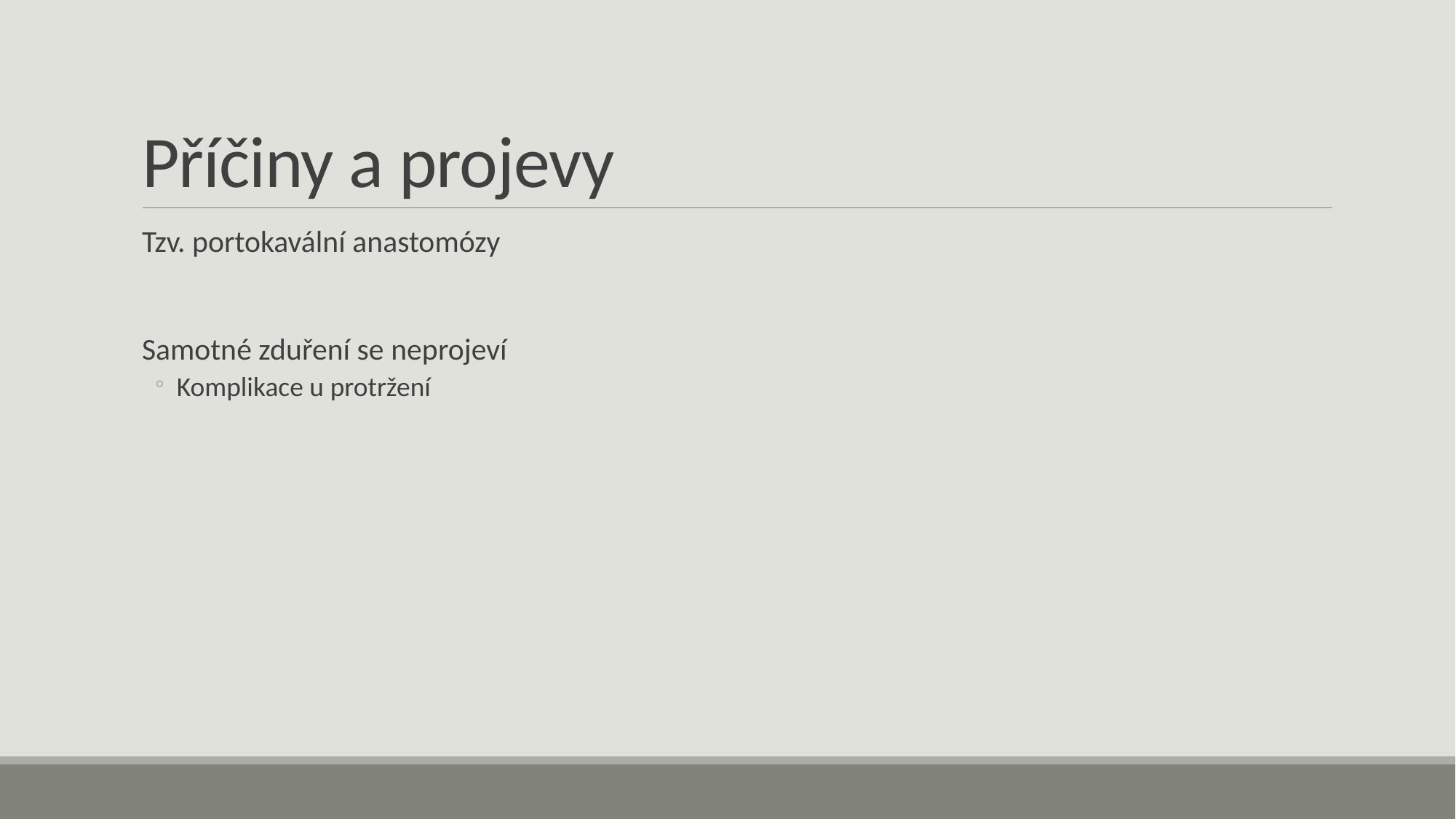

# Příčiny a projevy
Tzv. portokavální anastomózy

Samotné zduření se neprojeví
Komplikace u protržení